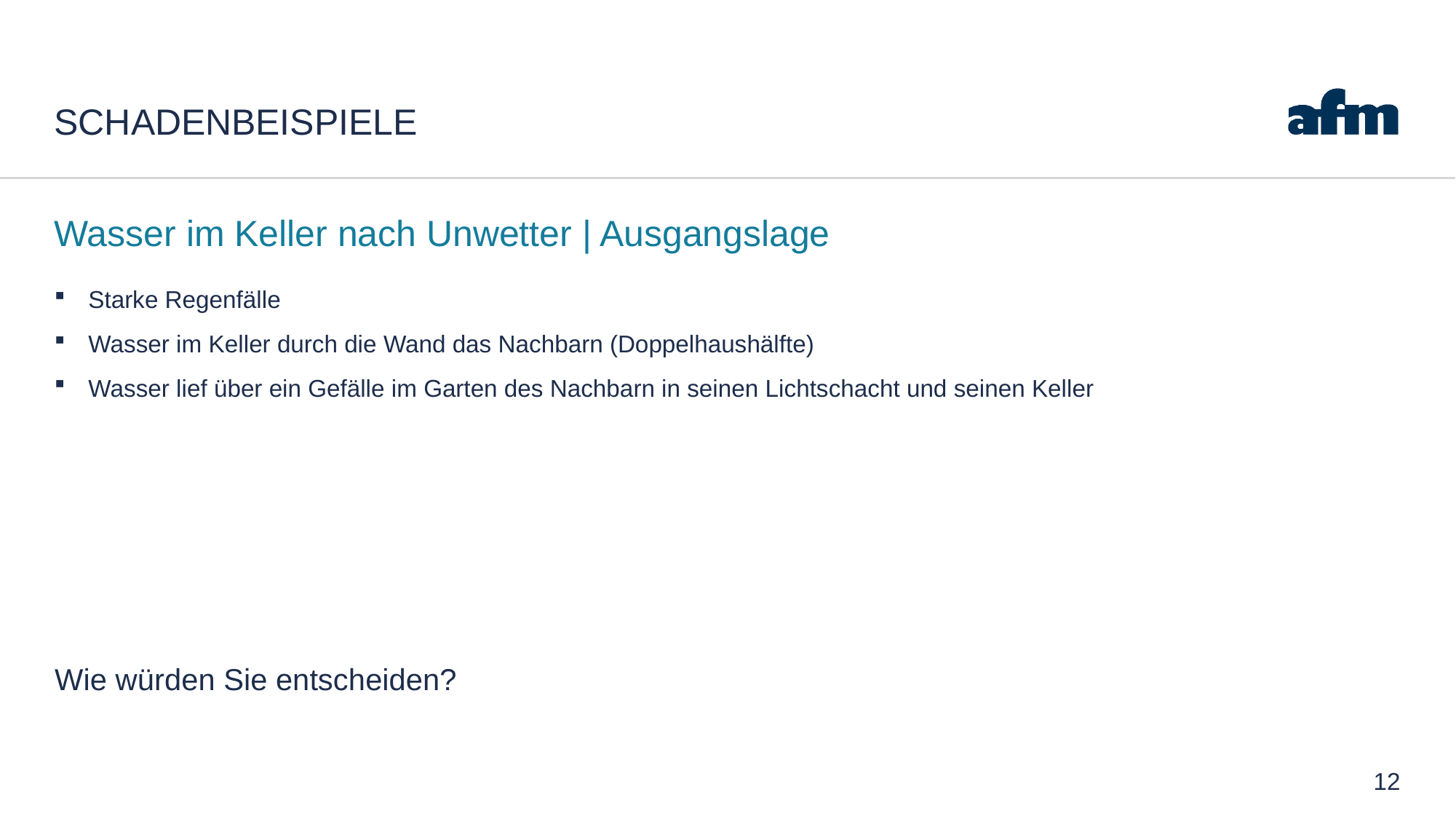

# Schadenbeispiele
Wasser im Keller nach Unwetter | Ausgangslage

Starke Regenfälle
Wasser im Keller durch die Wand das Nachbarn (Doppelhaushälfte)
Wasser lief über ein Gefälle im Garten des Nachbarn in seinen Lichtschacht und seinen Keller

Wie würden Sie entscheiden?
12